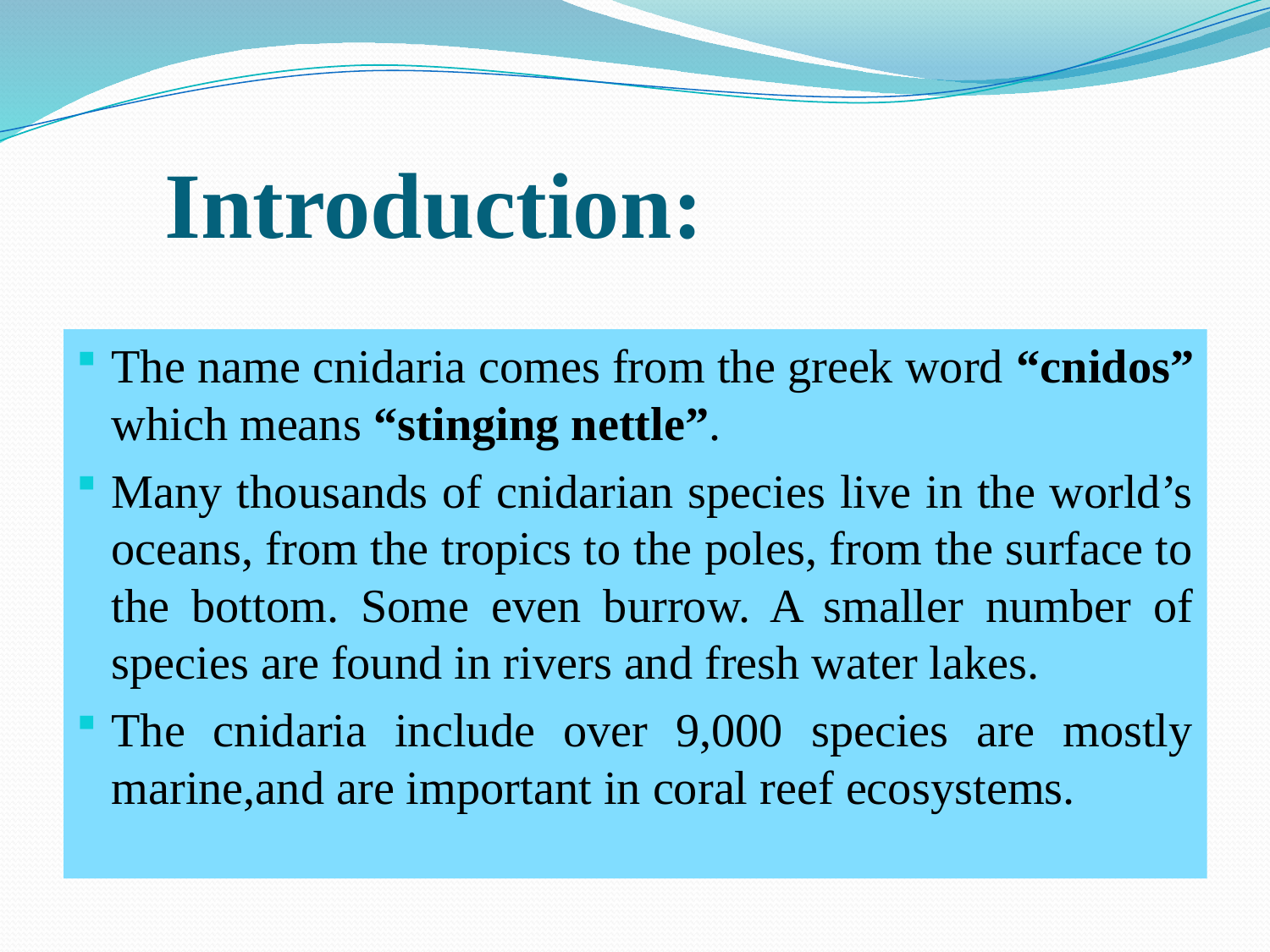

# Introduction:
The name cnidaria comes from the greek word “cnidos” which means “stinging nettle”.
Many thousands of cnidarian species live in the world’s oceans, from the tropics to the poles, from the surface to the bottom. Some even burrow. A smaller number of species are found in rivers and fresh water lakes.
The cnidaria include over 9,000 species are mostly marine,and are important in coral reef ecosystems.